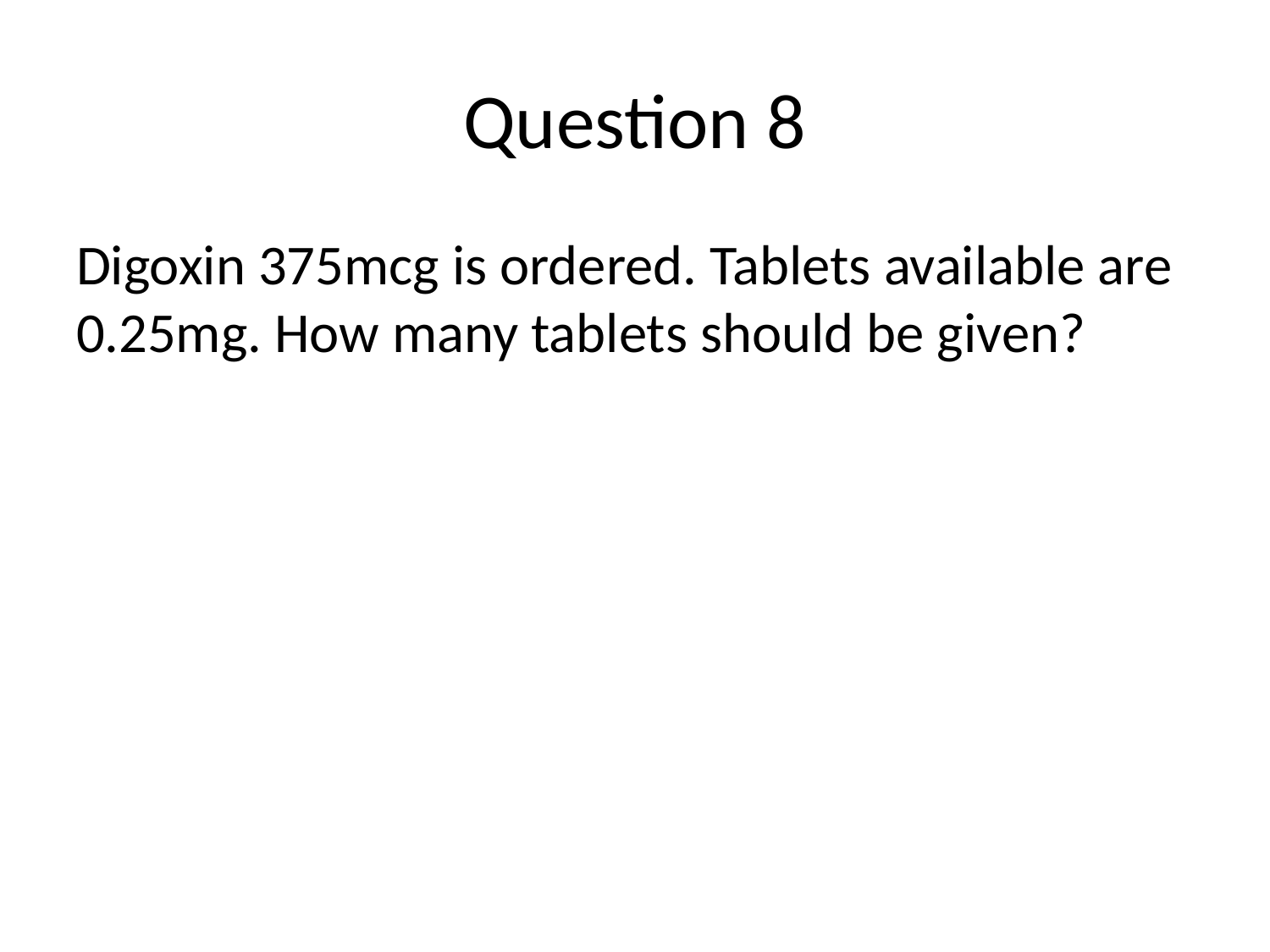

# Question 8
Digoxin 375mcg is ordered. Tablets available are 0.25mg. How many tablets should be given?